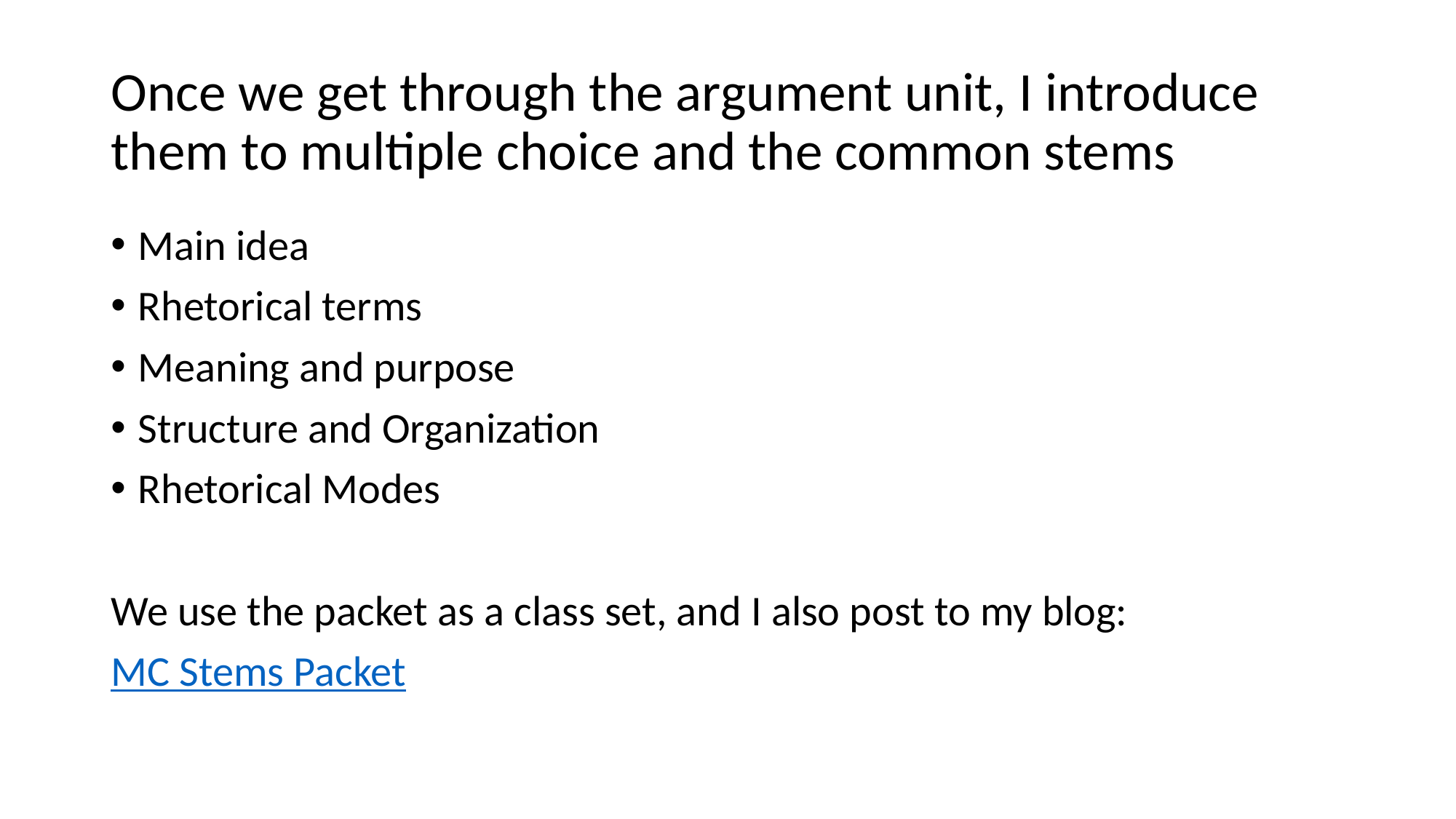

# Once we get through the argument unit, I introduce them to multiple choice and the common stems
Main idea
Rhetorical terms
Meaning and purpose
Structure and Organization
Rhetorical Modes

We use the packet as a class set, and I also post to my blog:
MC Stems Packet